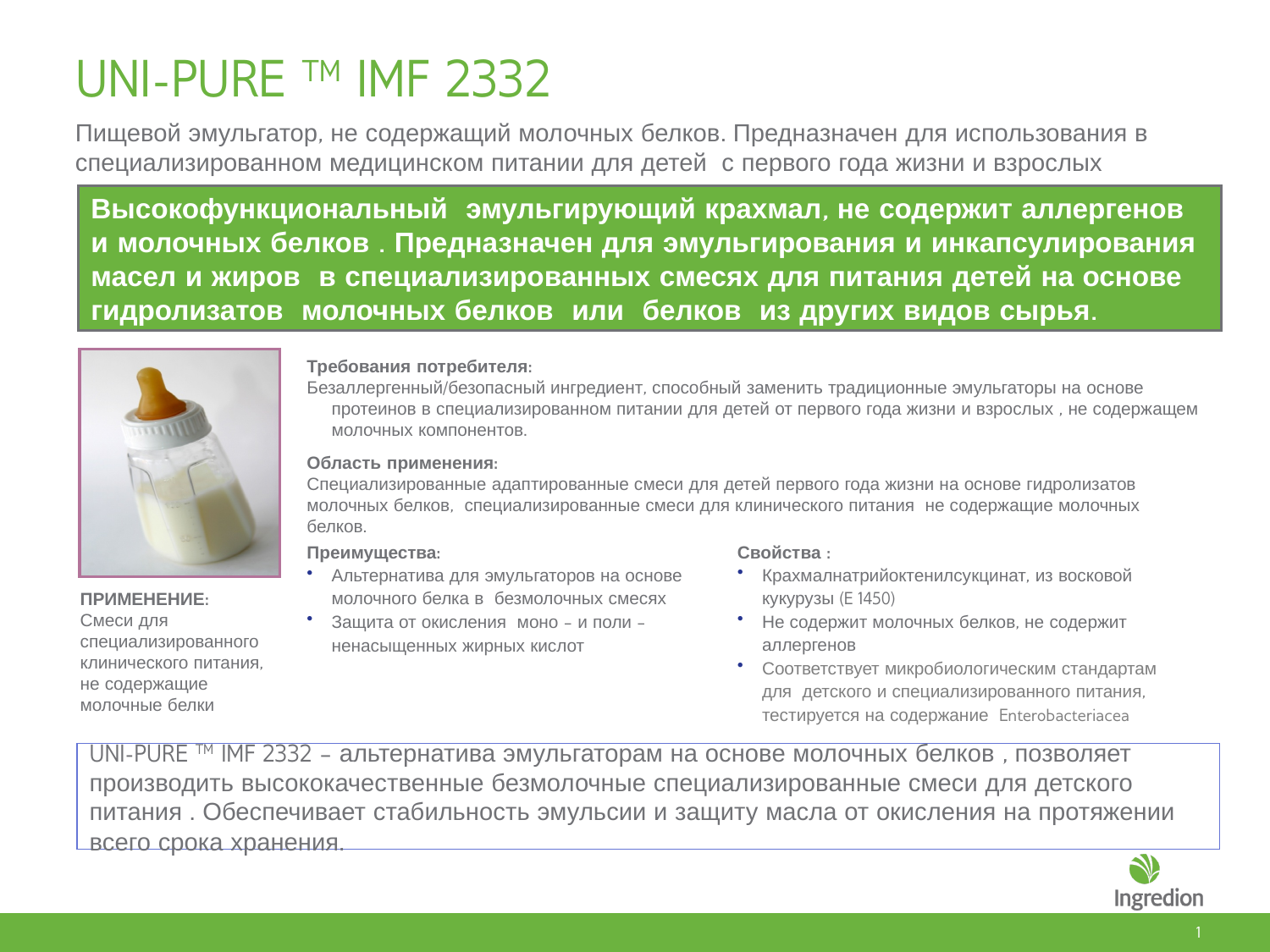

# UNI-PURE TM IMF 2332

Пищевой эмульгатор, не содержащий молочных белков. Предназначен для использования в специализированном медицинском питании для детей  с первого года жизни и взрослых

Высокофункциональный  эмульгирующий крахмал, не содержит аллергенов и молочных белков . Предназначен для эмульгирования и инкапсулирования масел и жиров  в специализированных смесях для питания детей на основе гидролизатов  молочных белков  или  белков  из других видов сырья.

Требования потребителя:
Безаллергенный/безопасный ингредиент, способный заменить традиционные эмульгаторы на основе протеинов в специализированном питании для детей от первого года жизни и взрослых , не содержащем молочных компонентов.

Область применения:
Специализированные адаптированные смеси для детей первого года жизни на основе гидролизатов молочных белков,  специализированные смеси для клинического питания  не содержащие молочных белков.
Преимущества:
Альтернатива для эмульгаторов на основе молочного белка в  безмолочных смесях
Защита от окисления  моно – и поли – ненасыщенных жирных кислот
Свойства :
Крахмалнатрийоктенилсукцинат, из восковой кукурузы (E 1450)
Не содержит молочных белков, не содержит аллергенов
Соответствует микробиологическим стандартам для  детского и специализированного питания, тестируется на содержание  Enterobacteriacea
ПРИМЕНЕНИЕ:
Смеси для специализированного клинического питания, не содержащие молочные белки

UNI-PURE TM IMF 2332 – альтернатива эмульгаторам на основе молочных белков , позволяет производить высококачественные безмолочные специализированные смеси для детского питания . Обеспечивает стабильность эмульсии и защиту масла от окисления на протяжении всего срока хранения.
1